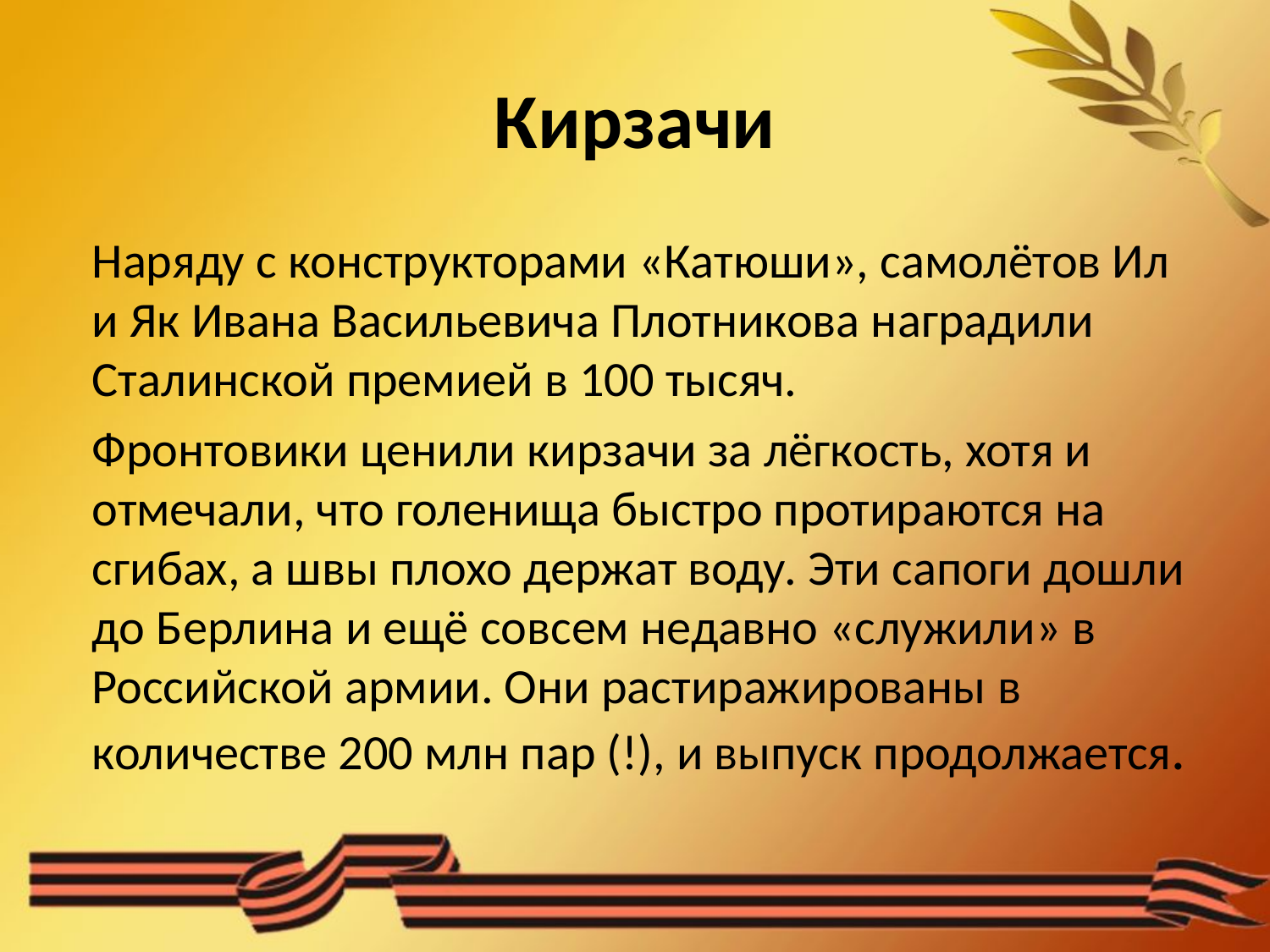

# Кирзачи
Наряду с конструкторами «Катюши», самолётов Ил и Як Ивана Васильевича Плотникова наградили Сталинской премией в 100 тысяч.
Фронтовики ценили кирзачи за лёгкость, хотя и отмечали, что голенища быстро протираются на сгибах, а швы плохо держат воду. Эти сапоги дошли до Берлина и ещё совсем недавно «служили» в Российской армии. Они растиражированы в количестве 200 млн пар (!), и выпуск продолжается.